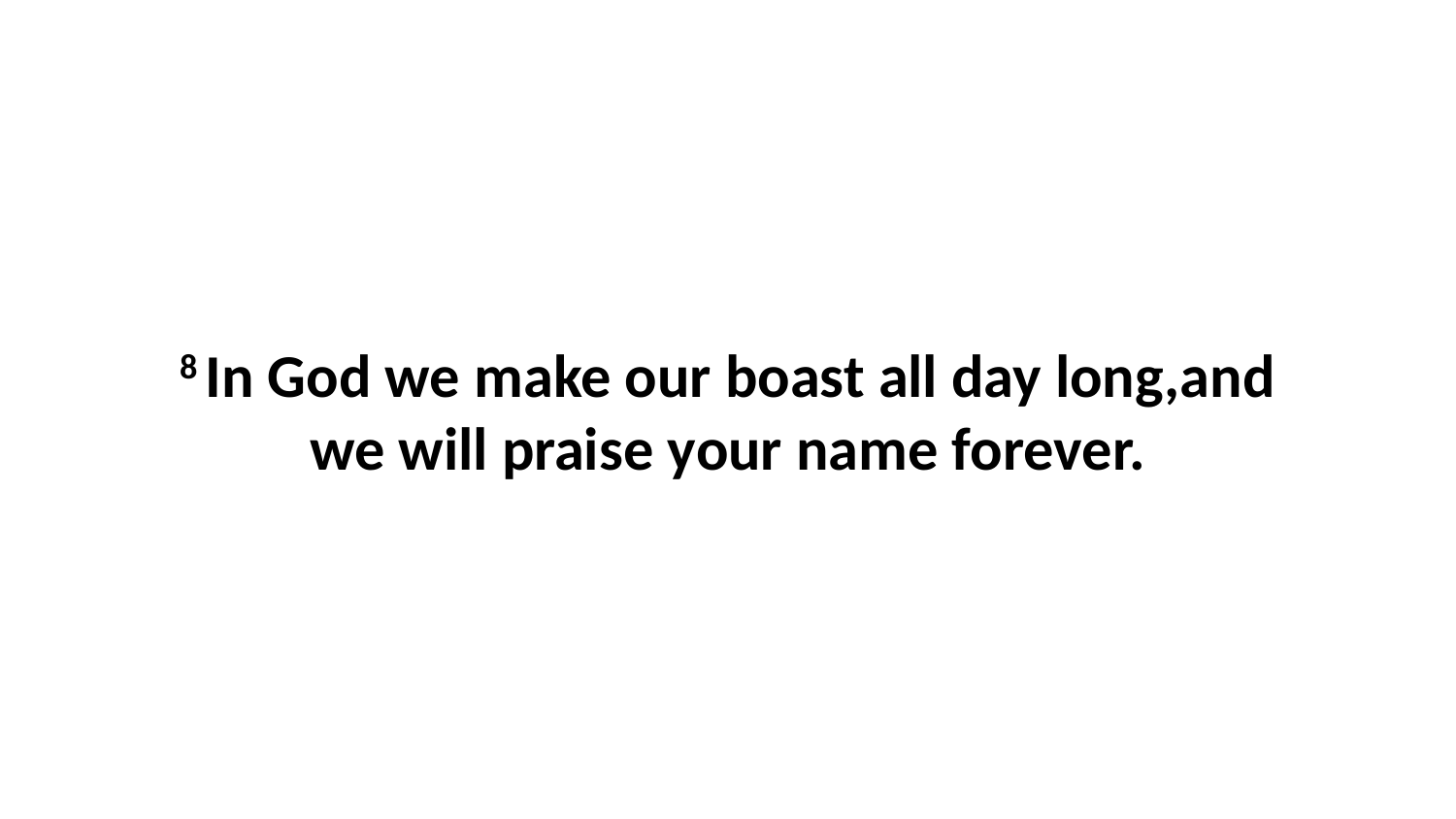

8 In God we make our boast all day long,and we will praise your name forever.